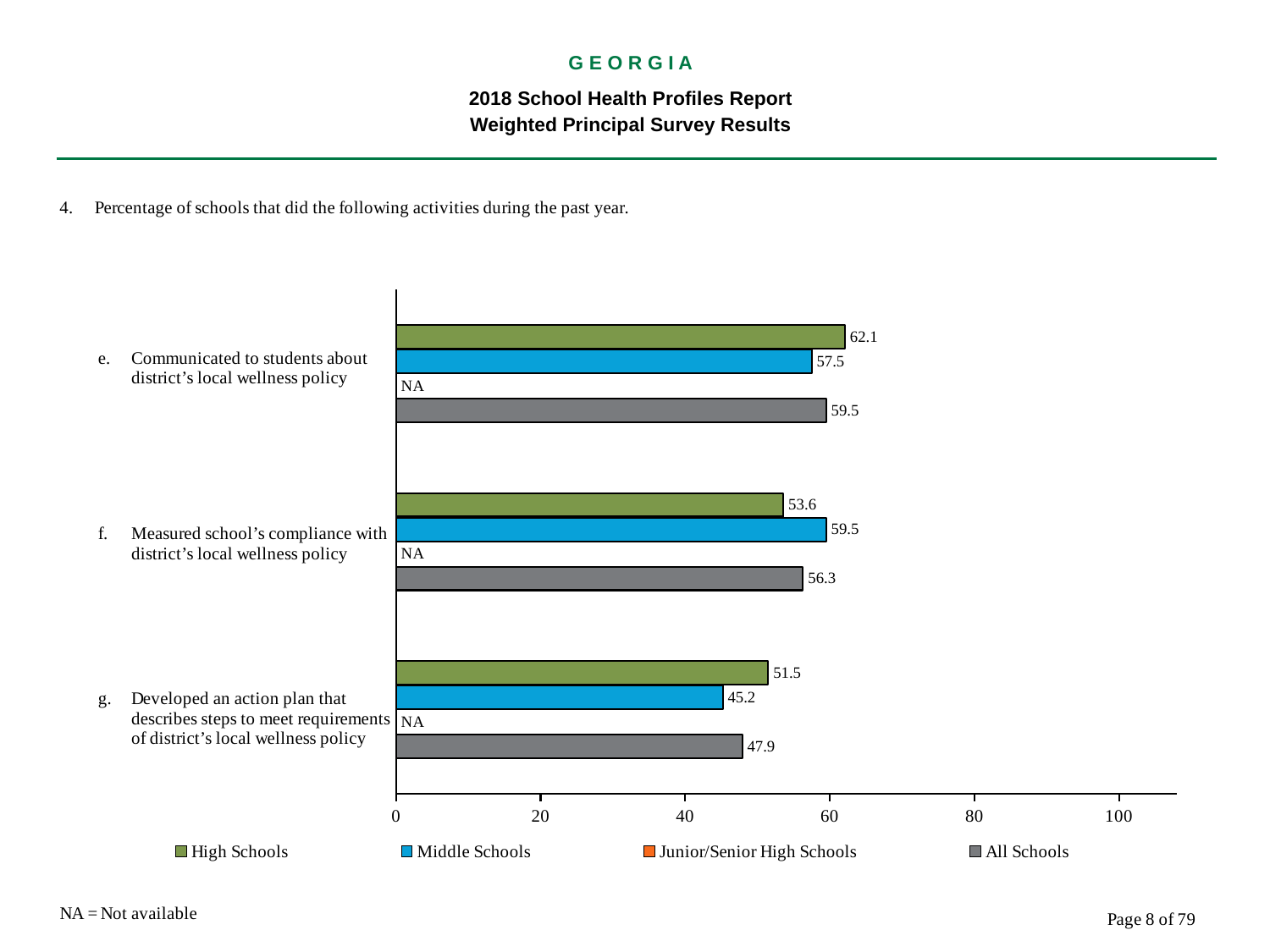

G E O R G I A
2018 School Health Profiles Report
Weighted Principal Survey Results

### Chart

| Category | All Schools | Junior/Senior High Schools | Middle Schools | High Schools |
|---|---|---|---|---|
| Developed an action plan that describes steps to meet requirements of district’s local wellness policy | 47.9 | 0.0009 | 45.2 | 51.5 |
| Measured school’s compliance with district’s local wellness policy | 56.3 | 0.0009 | 59.5 | 53.6 |
| Communicated to students about district’s local wellness policy | 59.5 | 0.0009 | 57.5 | 62.1 |